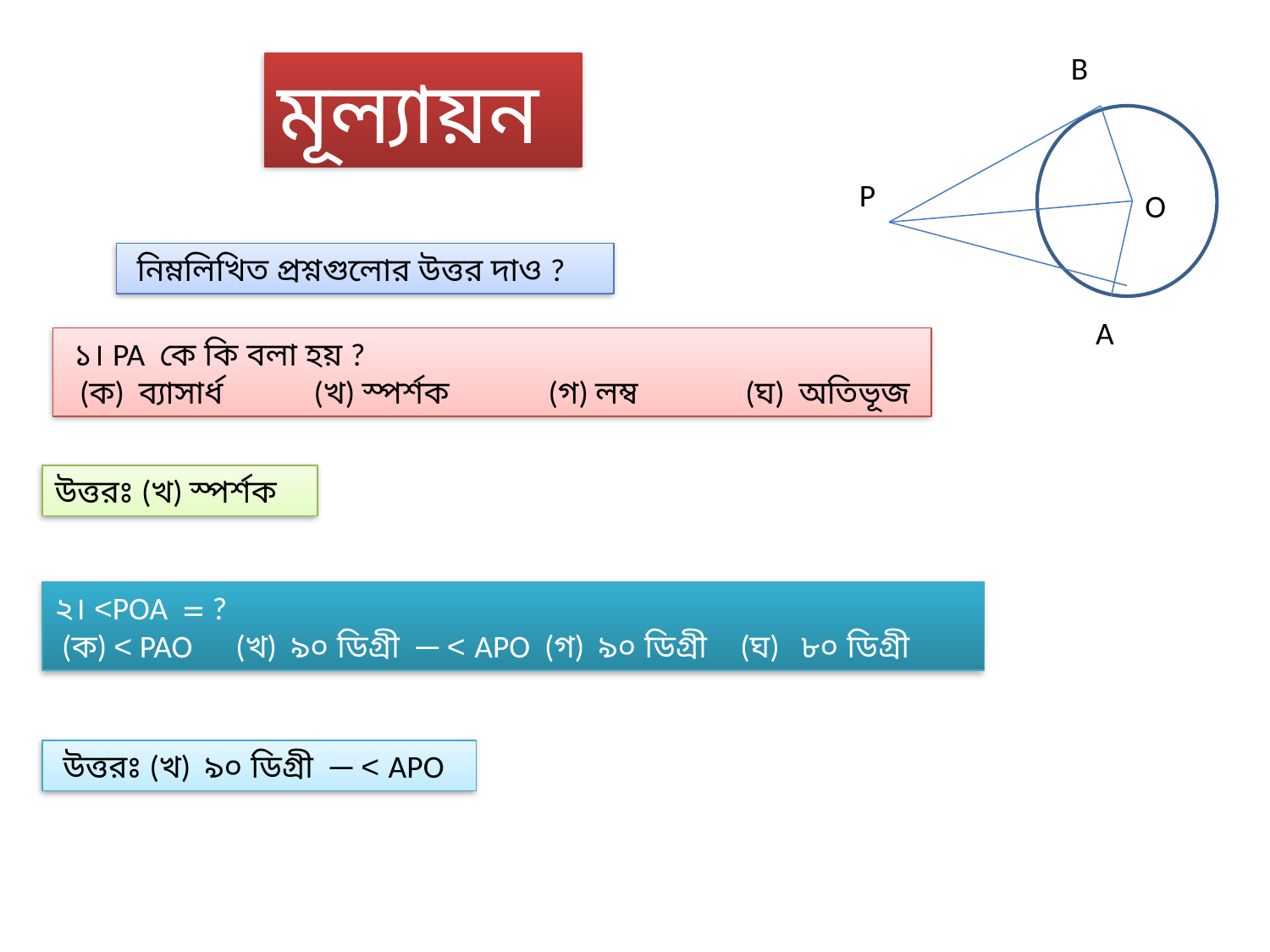

B
মূল্যায়ন

P
O
 নিম্নলিখিত প্রশ্নগুলোর উত্তর দাও ?
  A
 ১। PA  কে কি বলা হয় ?
  (ক)  ব্যাসার্ধ           (খ) স্পর্শক            (গ) লম্ব             (ঘ)  অতিভূজ
উত্তরঃ (খ) স্পর্শক
২। <POA  = ?
 (ক) < PAO      (খ)  ৯০ ডিগ্রী  ─ < APO  (গ)  ৯০ ডিগ্রী    (ঘ)   ৮০ ডিগ্রী
 উত্তরঃ (খ)  ৯০ ডিগ্রী  ─ < APO